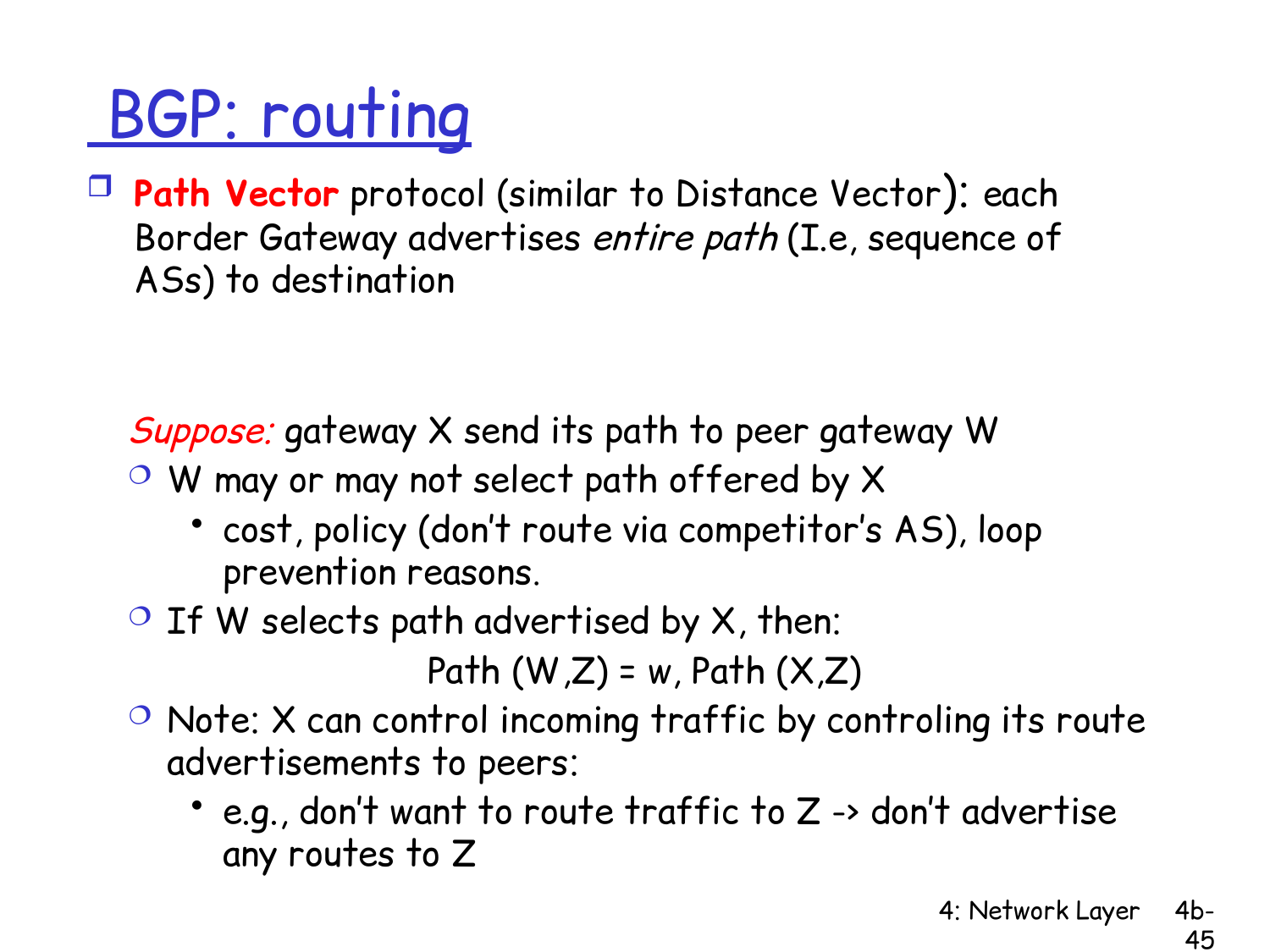

# BGP: routing
Path Vector protocol (similar to Distance Vector): each Border Gateway advertises entire path (I.e, sequence of ASs) to destination
Suppose: gateway X send its path to peer gateway W
W may or may not select path offered by X
cost, policy (don’t route via competitor’s AS), loop prevention reasons.
If W selects path advertised by X, then:
Path (W,Z) = w, Path (X,Z)
Note: X can control incoming traffic by controling its route advertisements to peers:
e.g., don’t want to route traffic to Z -> don’t advertise any routes to Z
4: Network Layer
4b-45